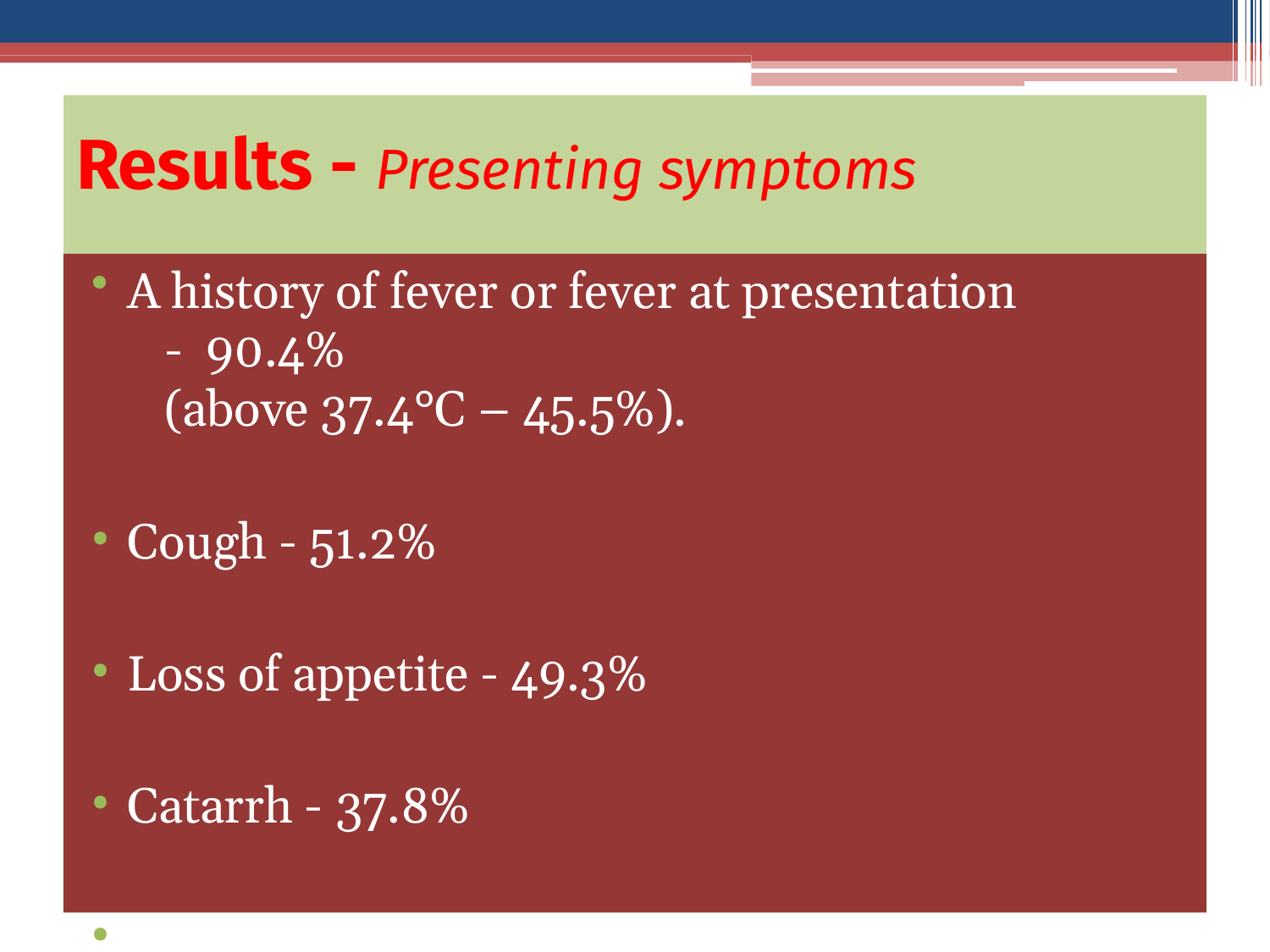

# Results - Presenting symptoms

A history of fever or fever at presentation	-  90.4%	(above 37.4°C – 45.5%).

Cough - 51.2%

Loss of appetite - 49.3%

Catarrh - 37.8%

Headache - 37.8%